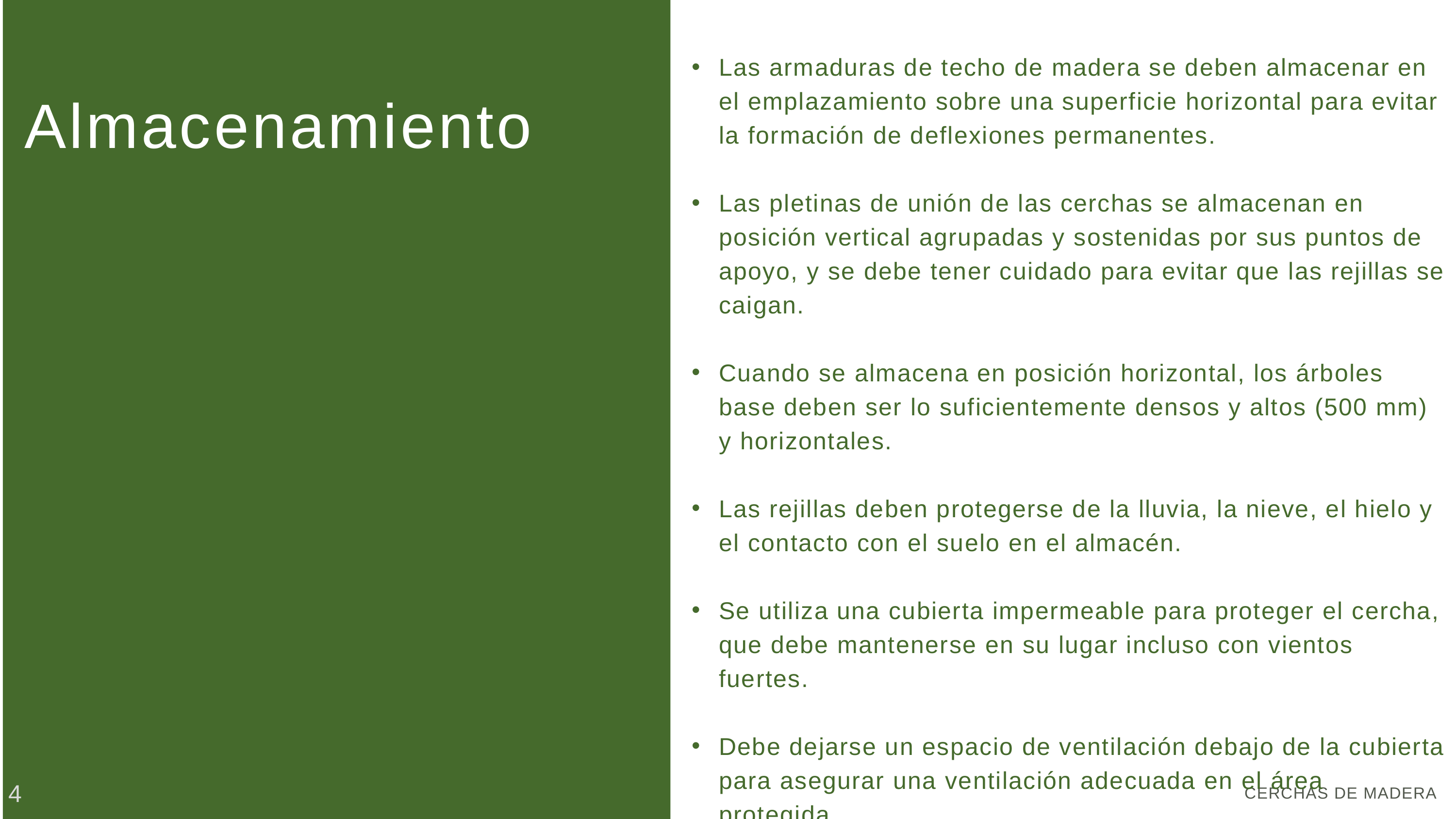

Las armaduras de techo de madera se deben almacenar en el emplazamiento sobre una superficie horizontal para evitar la formación de deflexiones permanentes.

Las pletinas de unión de las cerchas se almacenan en posición vertical agrupadas y sostenidas por sus puntos de apoyo, y se debe tener cuidado para evitar que las rejillas se caigan.

Cuando se almacena en posición horizontal, los árboles base deben ser lo suficientemente densos y altos (500 mm) y horizontales.

Las rejillas deben protegerse de la lluvia, la nieve, el hielo y el contacto con el suelo en el almacén.

Se utiliza una cubierta impermeable para proteger el cercha, que debe mantenerse en su lugar incluso con vientos fuertes.

Debe dejarse un espacio de ventilación debajo de la cubierta para asegurar una ventilación adecuada en el área protegida.
Almacenamiento

4